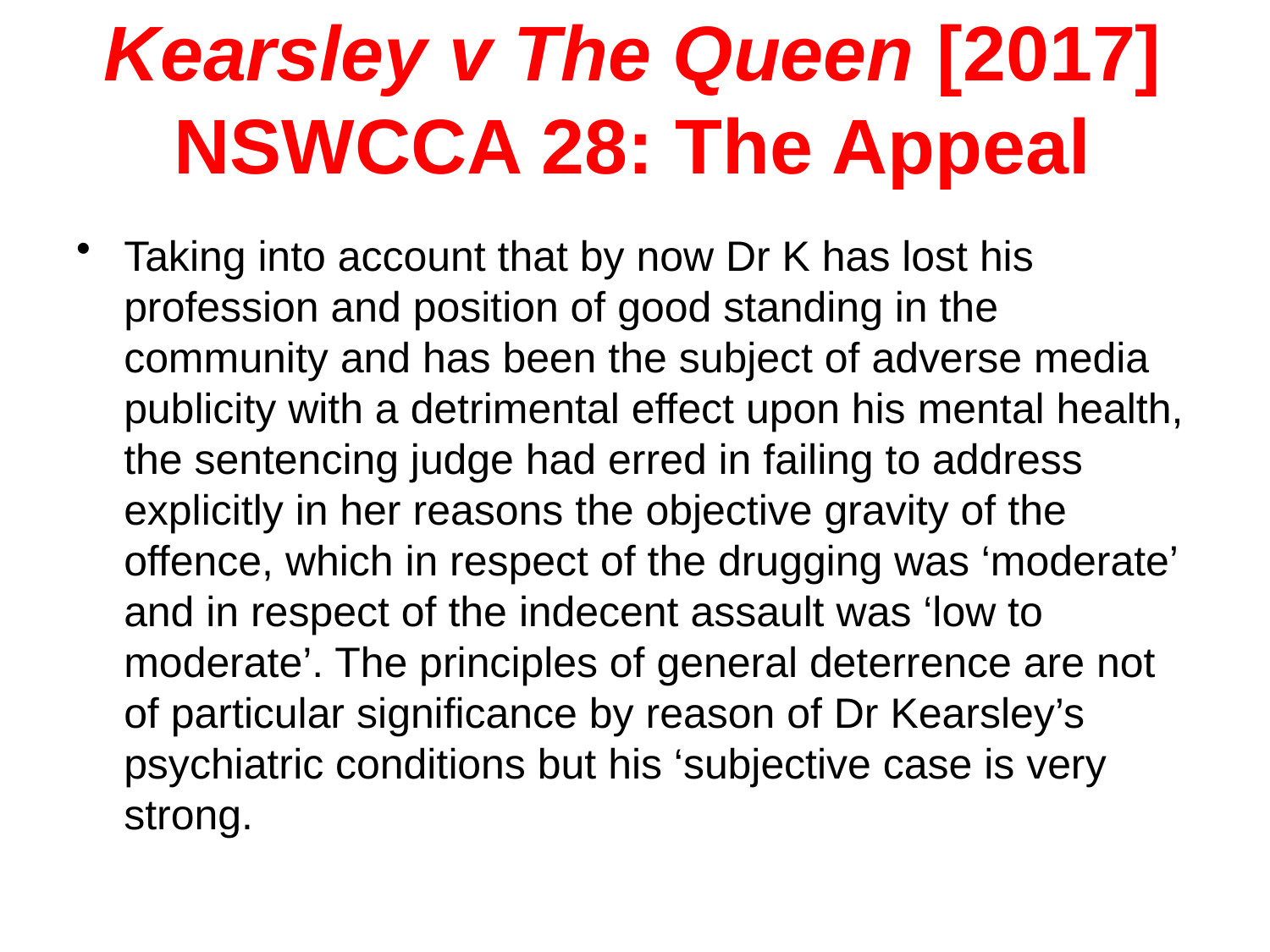

# Kearsley v The Queen [2017] NSWCCA 28: The Appeal
Taking into account that by now Dr K has lost his profession and position of good standing in the community and has been the subject of adverse media publicity with a detrimental effect upon his mental health, the sentencing judge had erred in failing to address explicitly in her reasons the objective gravity of the offence, which in respect of the drugging was ‘moderate’ and in respect of the indecent assault was ‘low to moderate’. The principles of general deterrence are not of particular significance by reason of Dr Kearsley’s psychiatric conditions but his ‘subjective case is very strong.